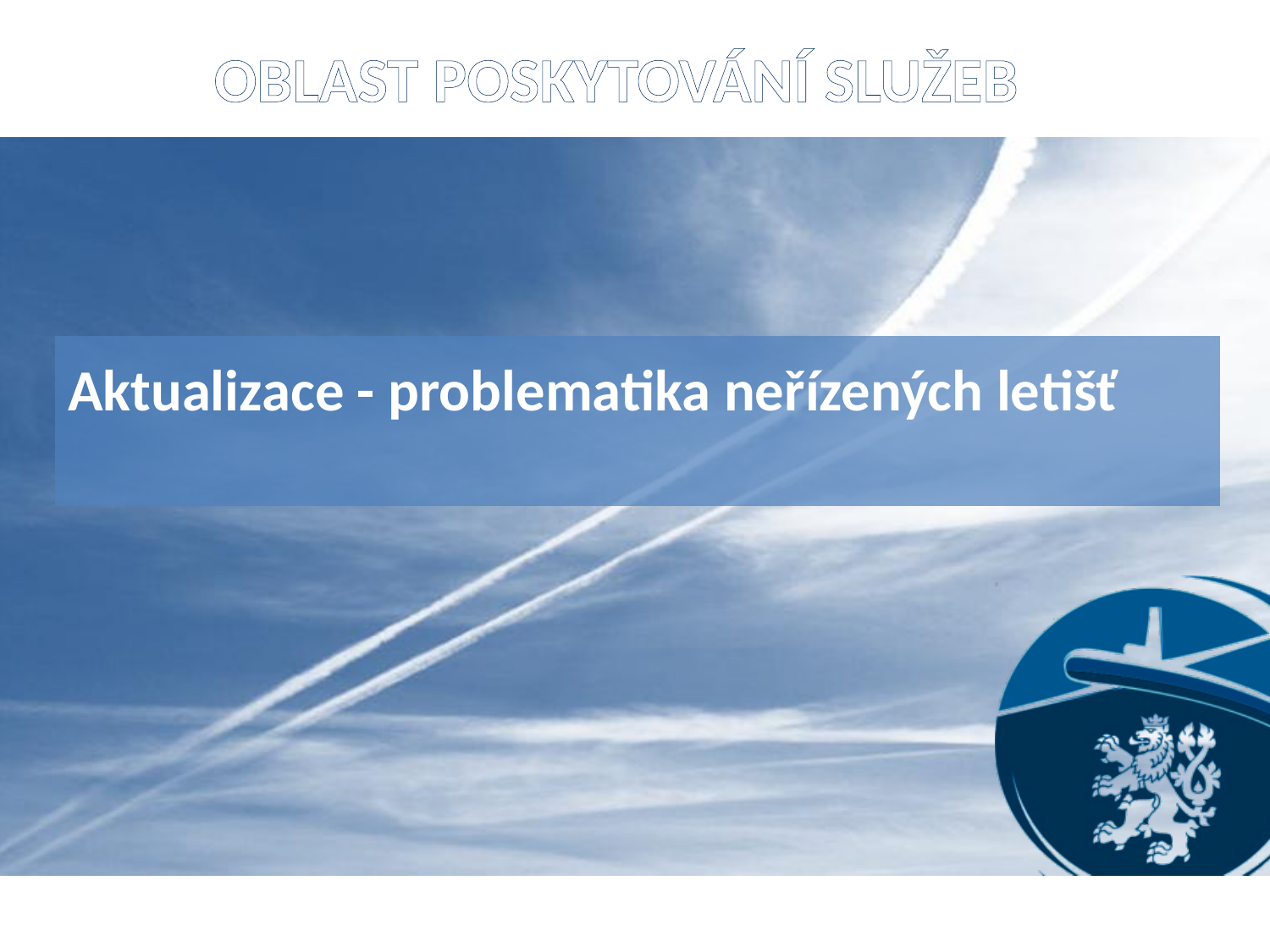

# Oblast poskytování služeb
Aktualizace - problematika neřízených letišť